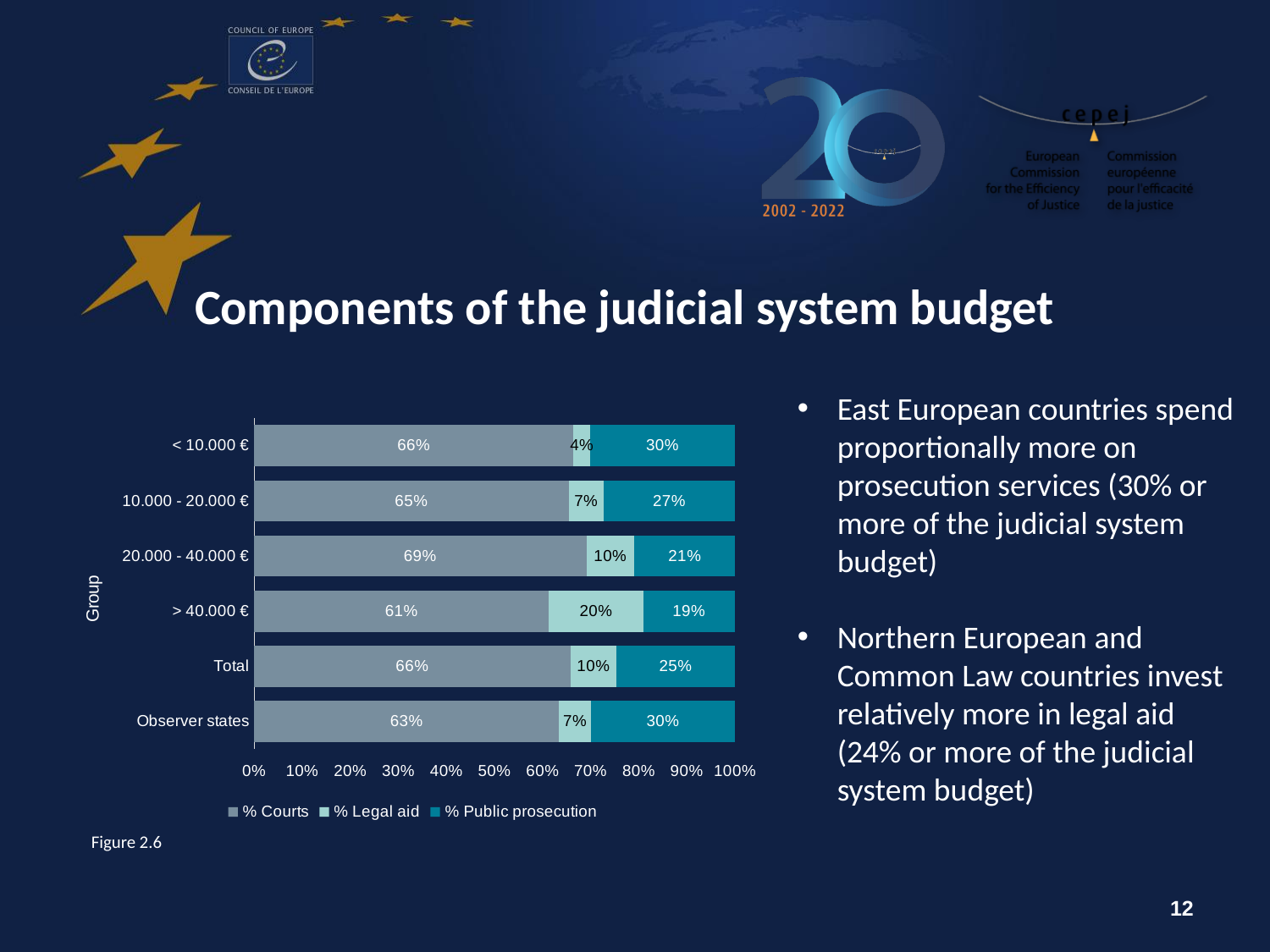

Components of the judicial system budget
East European countries spend proportionally more on prosecution services (30% or more of the judicial system budget)

Northern European and Common Law countries invest relatively more in legal aid (24% or more of the judicial system budget)

### Chart

| Category | % Courts | % Legal aid | % Public prosecution |
|---|---|---|---|
| < 10.000 € | 0.6642021649666998 | 0.0350990771377293 | 0.3006987578955709 |
| 10.000 - 20.000 € | 0.6542232603723186 | 0.07292923399804159 | 0.2728475056296398 |
| 20.000 - 40.000 € | 0.6929242766349465 | 0.10057779814015991 | 0.20945635975864302 |
| > 40.000 € | 0.6128623183080606 | 0.19651088865264685 | 0.1906267930392925 |
| Total | 0.6584777290007444 | 0.09593535316133937 | 0.2465730626824993 |
| Observer states | 0.634156511752934 | 0.06641288120483213 | 0.29943060704223395 |
 Figure 2.6
12